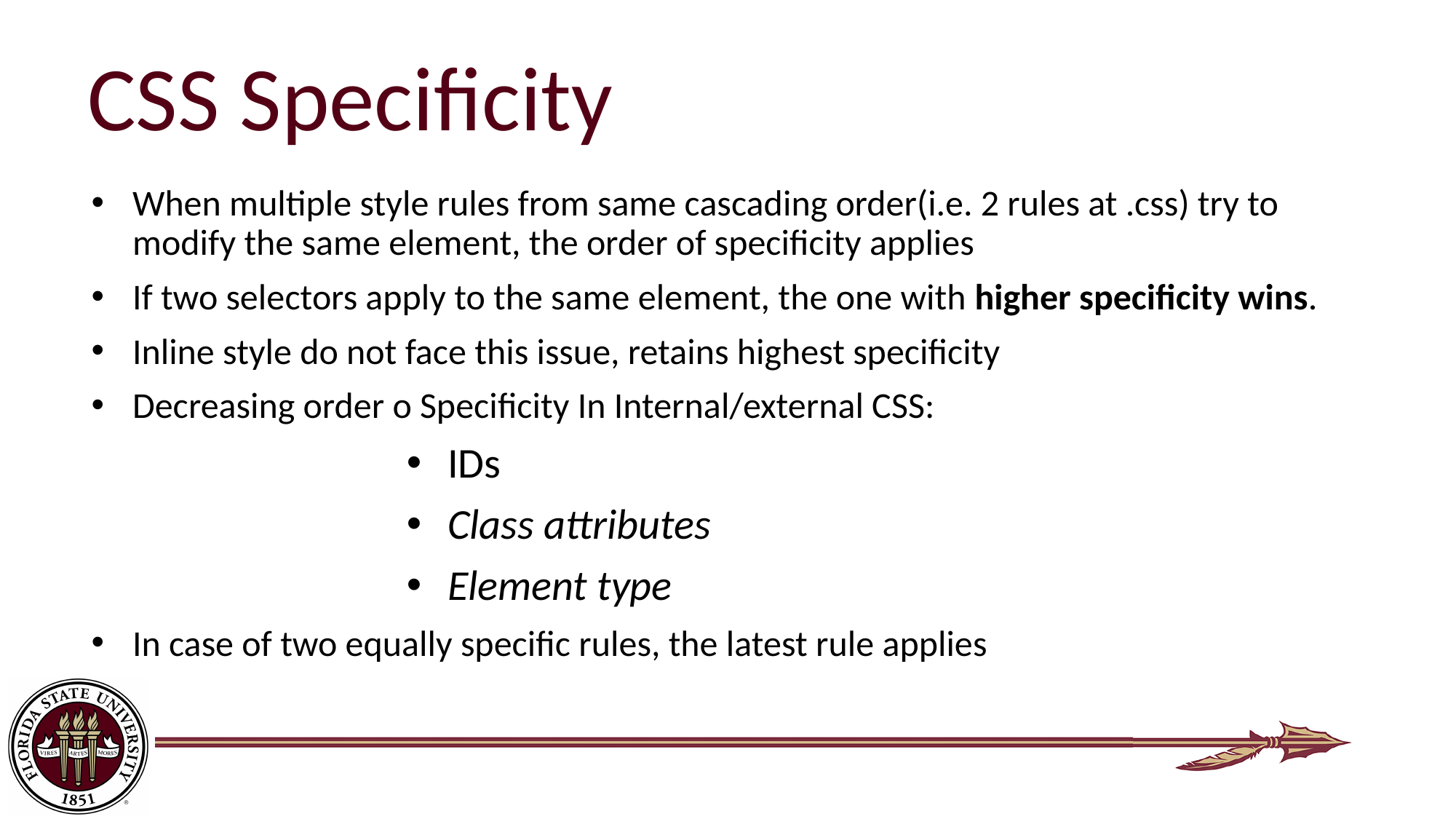

# CSS Specificity
When multiple style rules from same cascading order(i.e. 2 rules at .css) try to modify the same element, the order of specificity applies
If two selectors apply to the same element, the one with higher specificity wins.
Inline style do not face this issue, retains highest specificity
Decreasing order o Specificity In Internal/external CSS:
IDs
Class attributes
Element type
In case of two equally specific rules, the latest rule applies